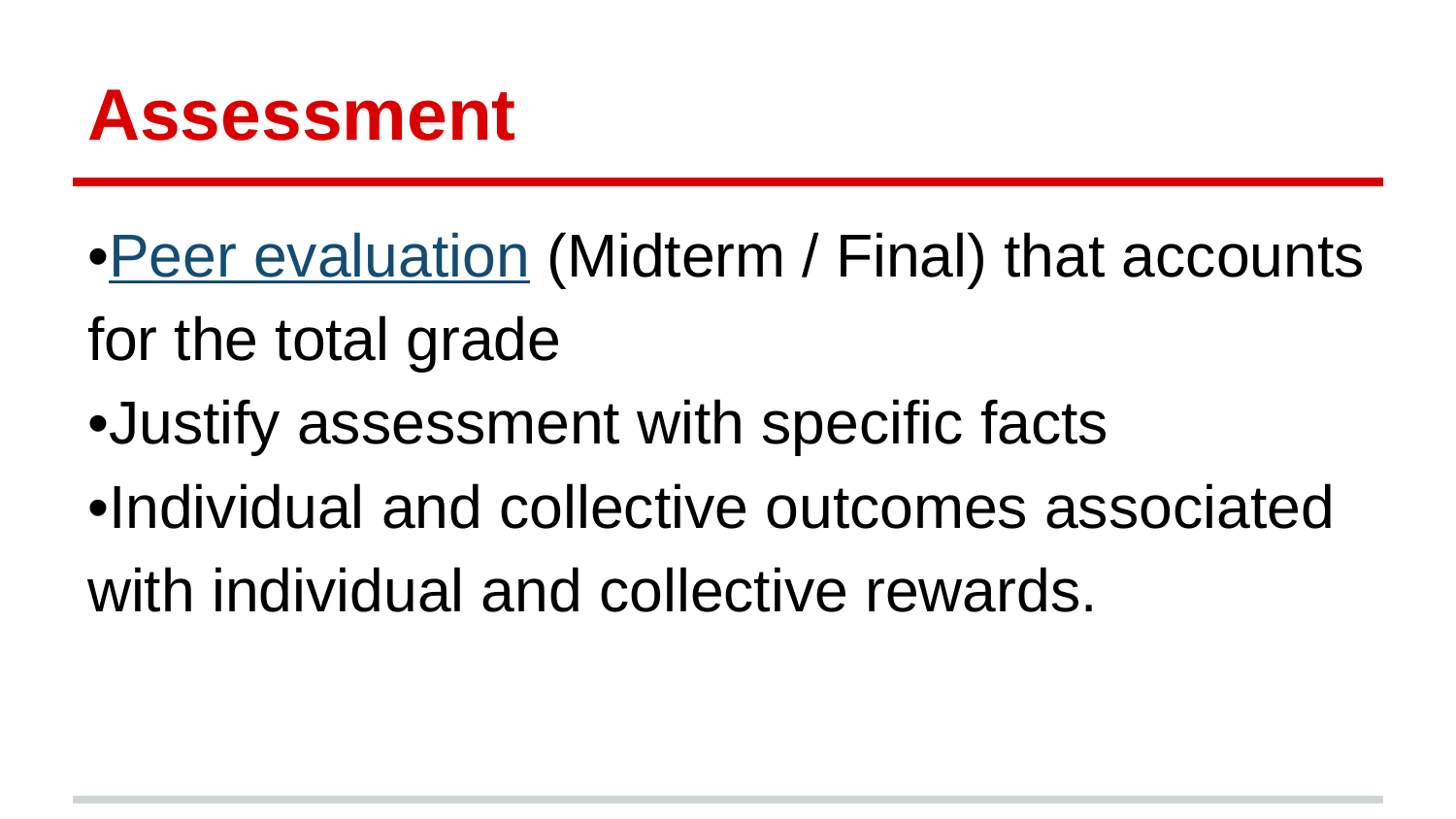

# Assessment
•Peer evaluation (Midterm / Final) that accounts for the total grade
•Justify assessment with specific facts
•Individual and collective outcomes associated with individual and collective rewards.